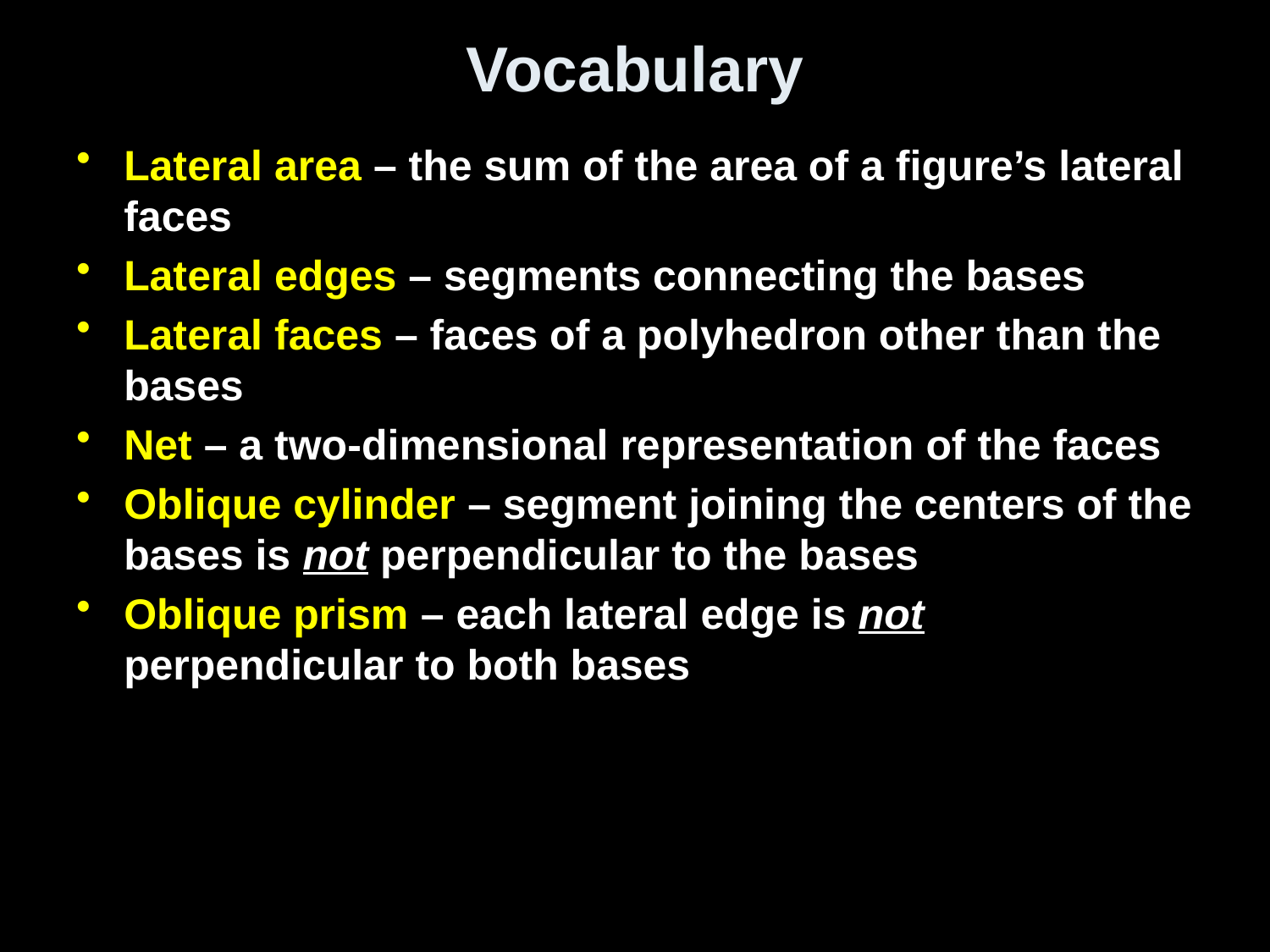

# Vocabulary
Lateral area – the sum of the area of a figure’s lateral faces
Lateral edges – segments connecting the bases
Lateral faces – faces of a polyhedron other than the bases
Net – a two-dimensional representation of the faces
Oblique cylinder – segment joining the centers of the bases is not perpendicular to the bases
Oblique prism – each lateral edge is not perpendicular to both bases